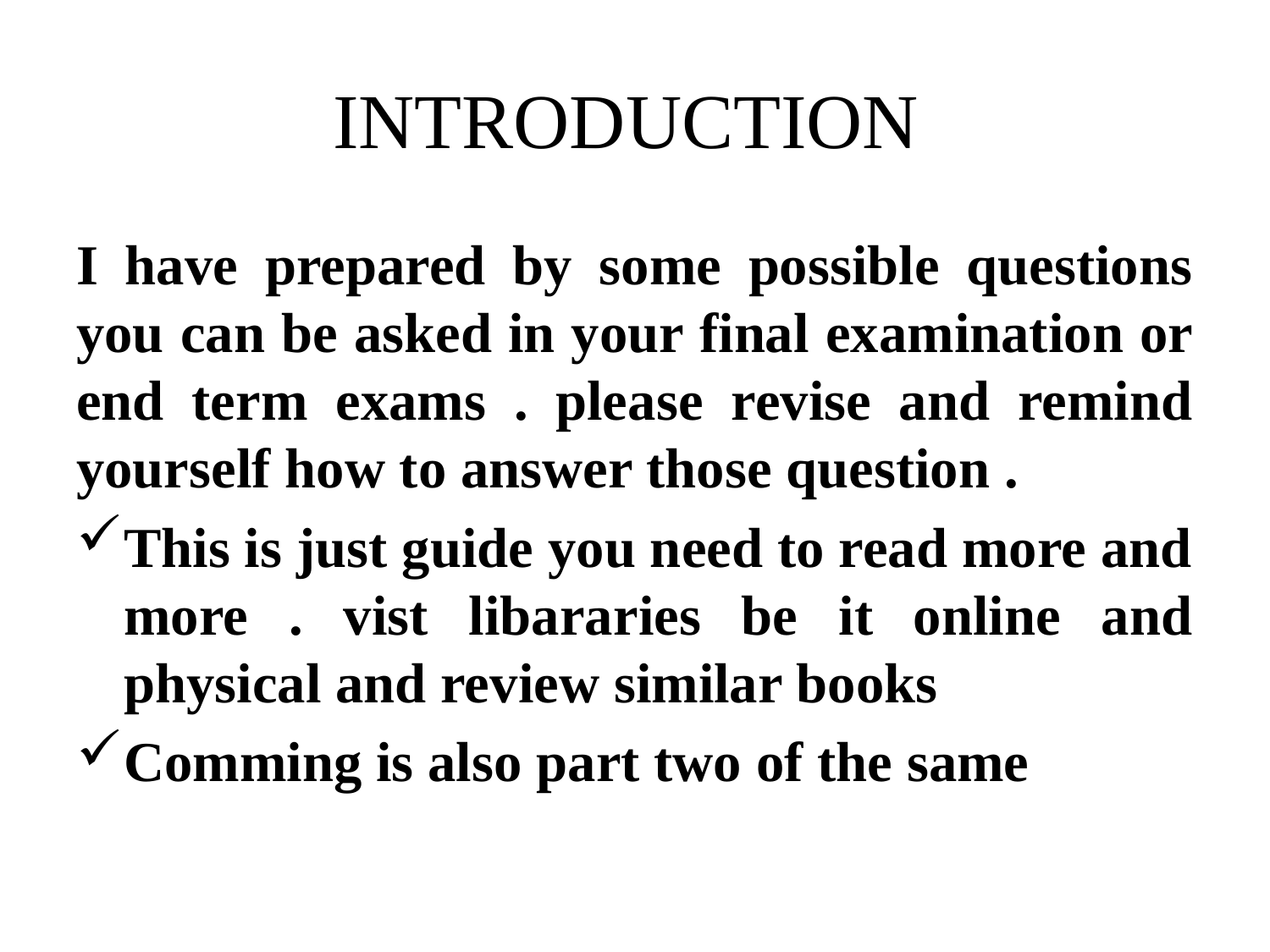

# INTRODUCTION
I have prepared by some possible questions you can be asked in your final examination or end term exams . please revise and remind yourself how to answer those question .
This is just guide you need to read more and more . vist libararies be it online and physical and review similar books
Comming is also part two of the same